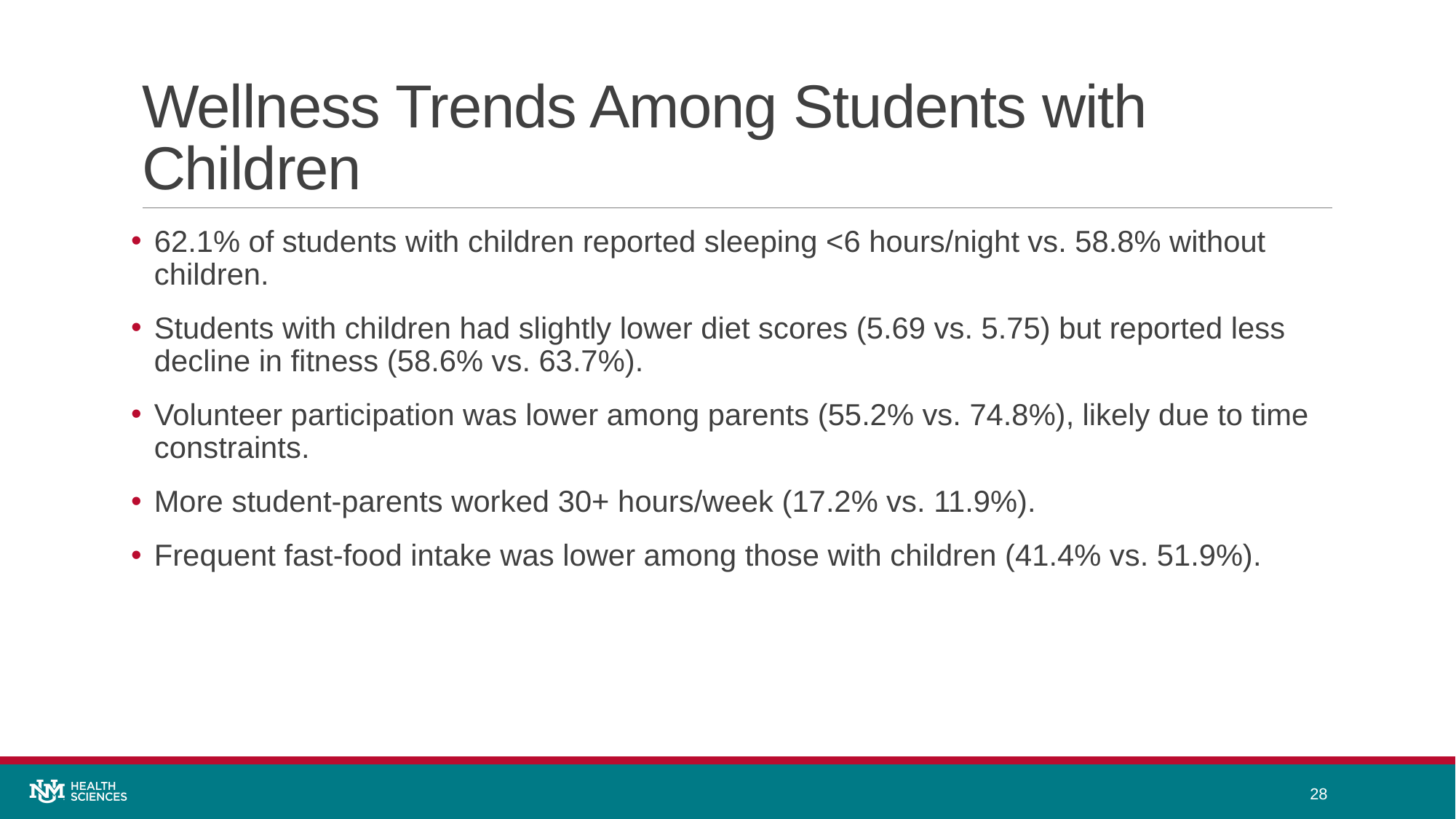

# Wellness Trends Among Students with Children
62.1% of students with children reported sleeping <6 hours/night vs. 58.8% without children.
Students with children had slightly lower diet scores (5.69 vs. 5.75) but reported less decline in fitness (58.6% vs. 63.7%).
Volunteer participation was lower among parents (55.2% vs. 74.8%), likely due to time constraints.
More student-parents worked 30+ hours/week (17.2% vs. 11.9%).
Frequent fast-food intake was lower among those with children (41.4% vs. 51.9%).

28